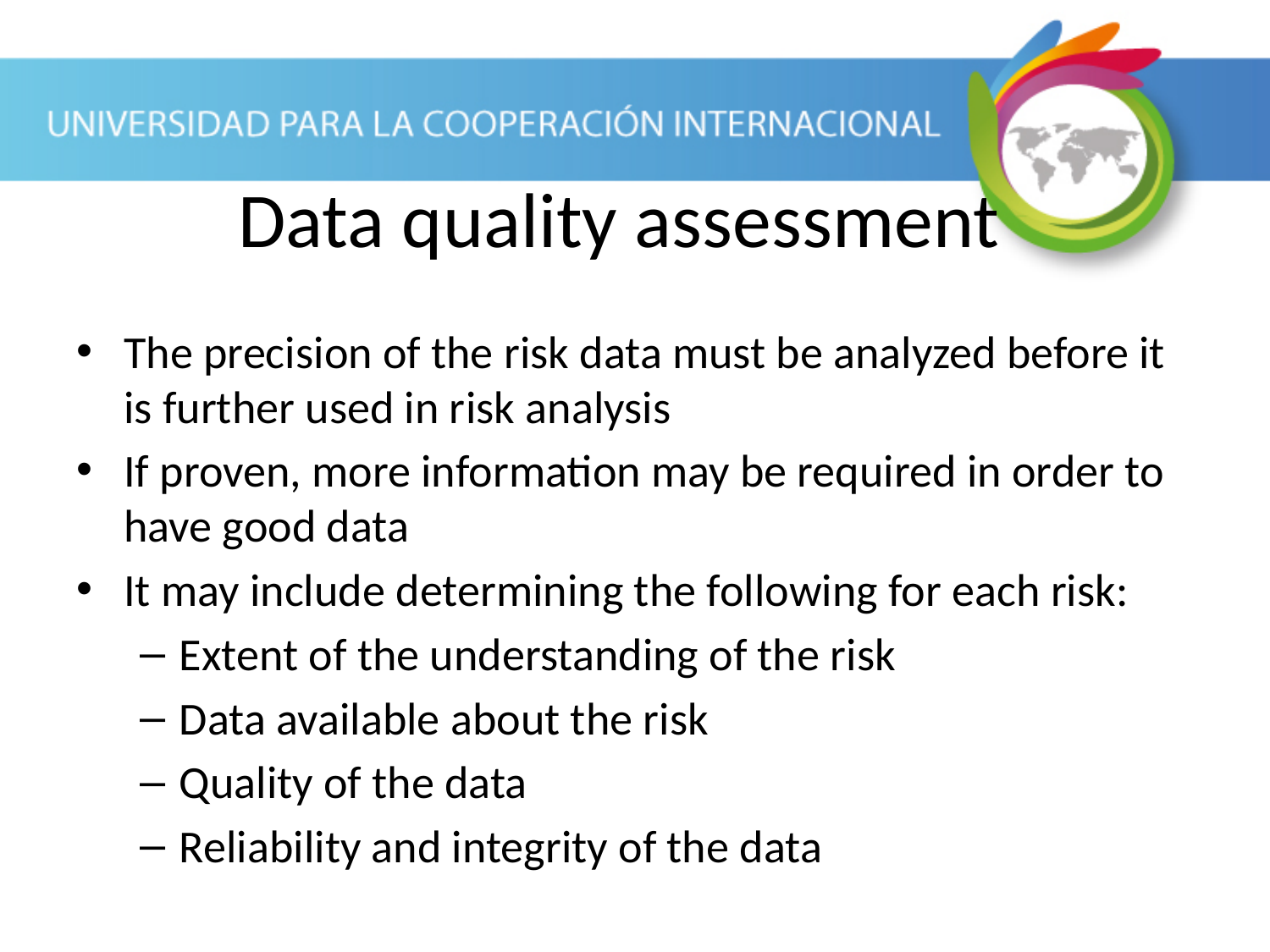

The precision of the risk data must be analyzed before it is further used in risk analysis
If proven, more information may be required in order to have good data
It may include determining the following for each risk:
Extent of the understanding of the risk
Data available about the risk
Quality of the data
Reliability and integrity of the data
Data quality assessment